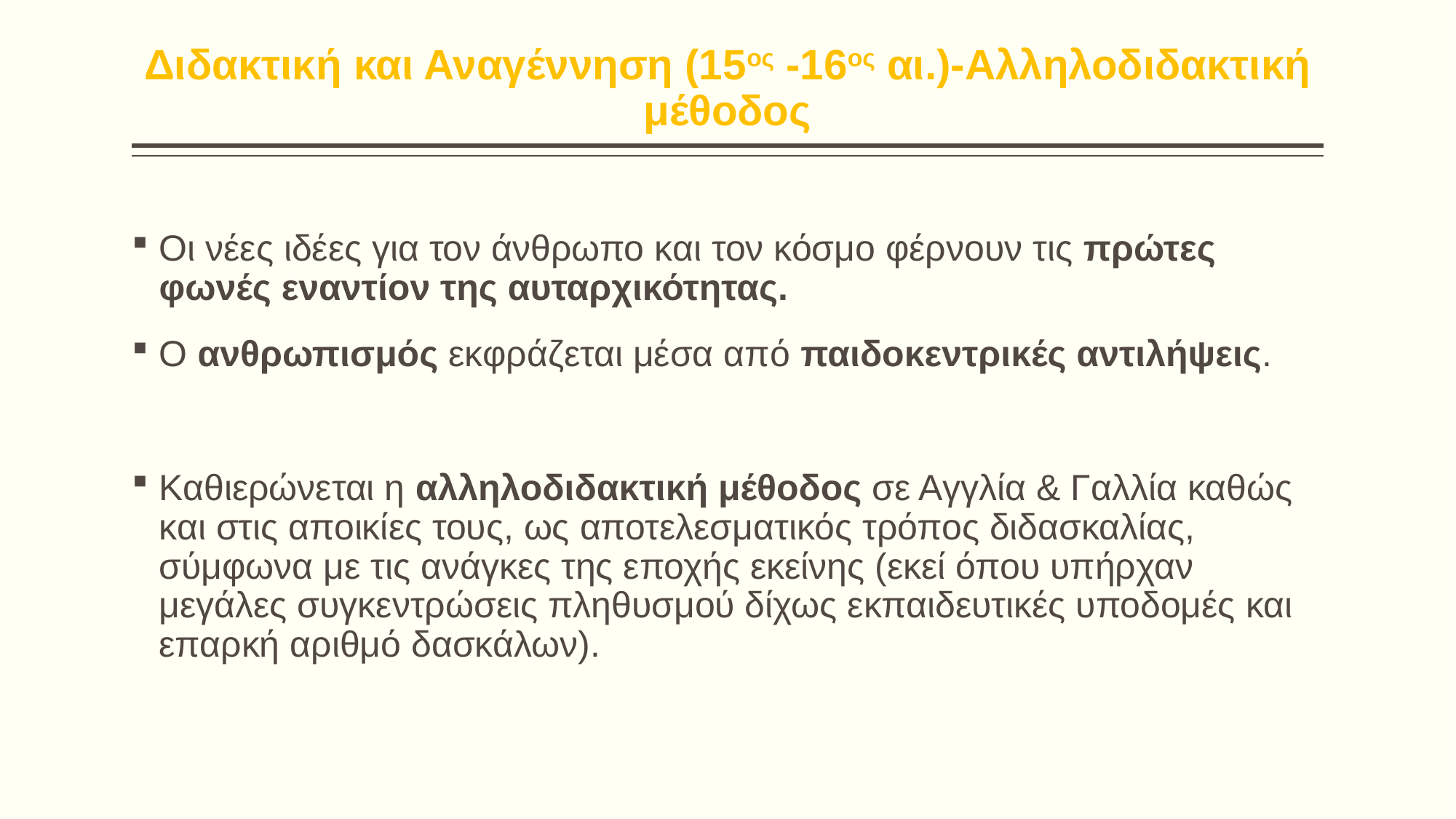

# Διδακτική και Αναγέννηση (15ος -16ος αι.)-Αλληλοδιδακτική μέθοδος
Οι νέες ιδέες για τον άνθρωπο και τον κόσμο φέρνουν τις πρώτες φωνές εναντίον της αυταρχικότητας.
Ο ανθρωπισμός εκφράζεται μέσα από παιδοκεντρικές αντιλήψεις.

Καθιερώνεται η αλληλοδιδακτική μέθοδος σε Αγγλία & Γαλλία καθώς και στις αποικίες τους, ως αποτελεσματικός τρόπος διδασκαλίας, σύμφωνα με τις ανάγκες της εποχής εκείνης (εκεί όπου υπήρχαν μεγάλες συγκεντρώσεις πληθυσμού δίχως εκπαιδευτικές υποδομές και επαρκή αριθμό δασκάλων).